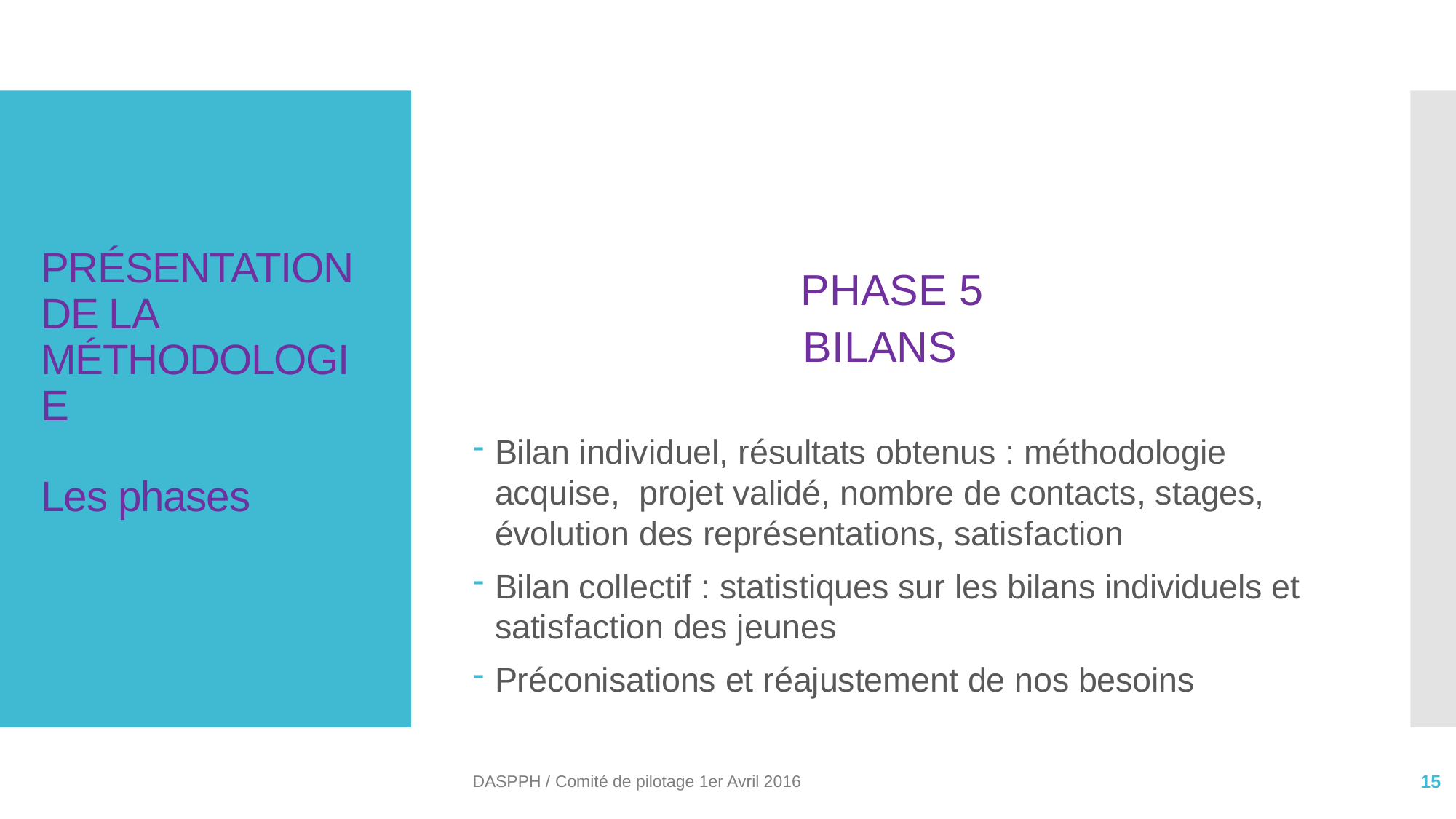

PHASE 5
BILANS

Bilan individuel, résultats obtenus : méthodologie acquise,  projet validé, nombre de contacts, stages, évolution des représentations, satisfaction
Bilan collectif : statistiques sur les bilans individuels et satisfaction des jeunes
Préconisations et réajustement de nos besoins

# Présentation de la méthodologie Les phases
DASPPH / Comité de pilotage 1er Avril 2016
15